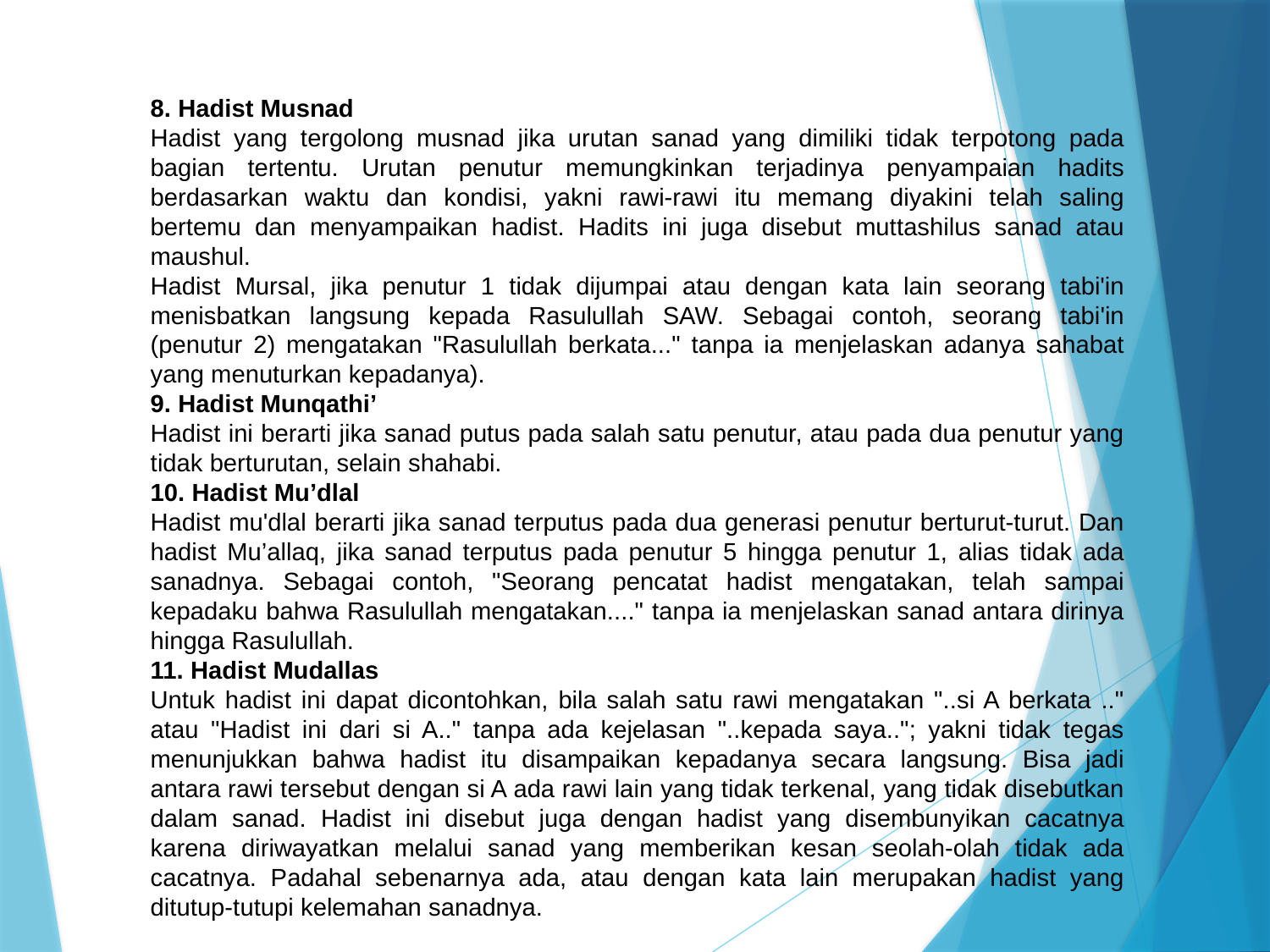

8. Hadist Musnad
Hadist yang tergolong musnad jika urutan sanad yang dimiliki tidak terpotong pada bagian tertentu. Urutan penutur memungkinkan terjadinya penyampaian hadits berdasarkan waktu dan kondisi, yakni rawi-rawi itu memang diyakini telah saling bertemu dan menyampaikan hadist. Hadits ini juga disebut muttashilus sanad atau maushul.
Hadist Mursal, jika penutur 1 tidak dijumpai atau dengan kata lain seorang tabi'in menisbatkan langsung kepada Rasulullah SAW. Sebagai contoh, seorang tabi'in (penutur 2) mengatakan "Rasulullah berkata..." tanpa ia menjelaskan adanya sahabat yang menuturkan kepadanya).
9. Hadist Munqathi’
Hadist ini berarti jika sanad putus pada salah satu penutur, atau pada dua penutur yang tidak berturutan, selain shahabi.
10. Hadist Mu’dlal
Hadist mu'dlal berarti jika sanad terputus pada dua generasi penutur berturut-turut. Dan hadist Mu’allaq, jika sanad terputus pada penutur 5 hingga penutur 1, alias tidak ada sanadnya. Sebagai contoh, "Seorang pencatat hadist mengatakan, telah sampai kepadaku bahwa Rasulullah mengatakan...." tanpa ia menjelaskan sanad antara dirinya hingga Rasulullah.
11. Hadist Mudallas
Untuk hadist ini dapat dicontohkan, bila salah satu rawi mengatakan "..si A berkata .." atau "Hadist ini dari si A.." tanpa ada kejelasan "..kepada saya.."; yakni tidak tegas menunjukkan bahwa hadist itu disampaikan kepadanya secara langsung. Bisa jadi antara rawi tersebut dengan si A ada rawi lain yang tidak terkenal, yang tidak disebutkan dalam sanad. Hadist ini disebut juga dengan hadist yang disembunyikan cacatnya karena diriwayatkan melalui sanad yang memberikan kesan seolah-olah tidak ada cacatnya. Padahal sebenarnya ada, atau dengan kata lain merupakan hadist yang ditutup-tutupi kelemahan sanadnya.